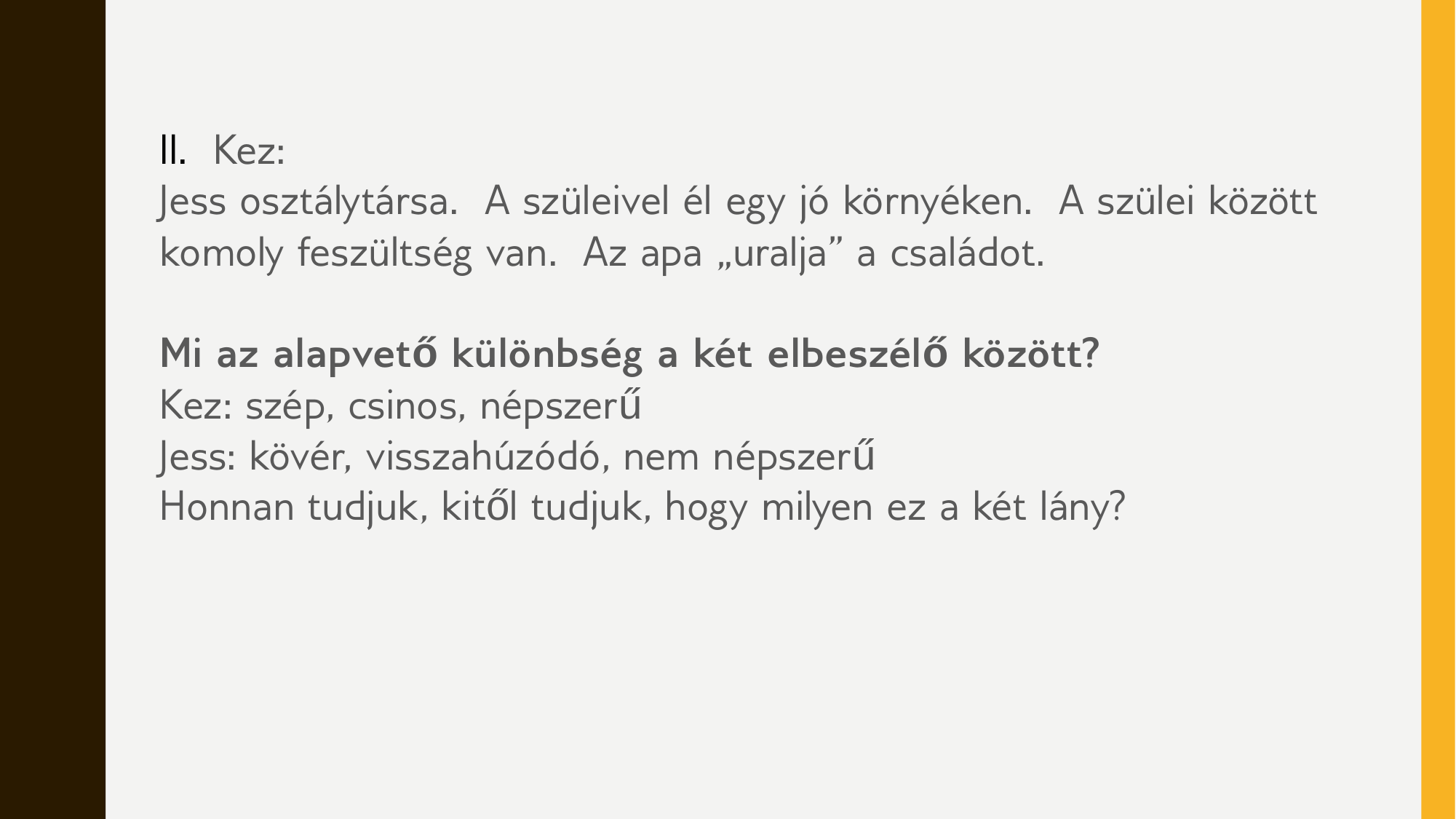

II.  Kez:
Jess osztálytársa.  A szüleivel él egy jó környéken.  A szülei között komoly feszültség van.  Az apa „uralja” a családot.

Mi az alapvető különbség a két elbeszélő között?
Kez: szép, csinos, népszerű
Jess: kövér, visszahúzódó, nem népszerű
Honnan tudjuk, kitől tudjuk, hogy milyen ez a két lány?